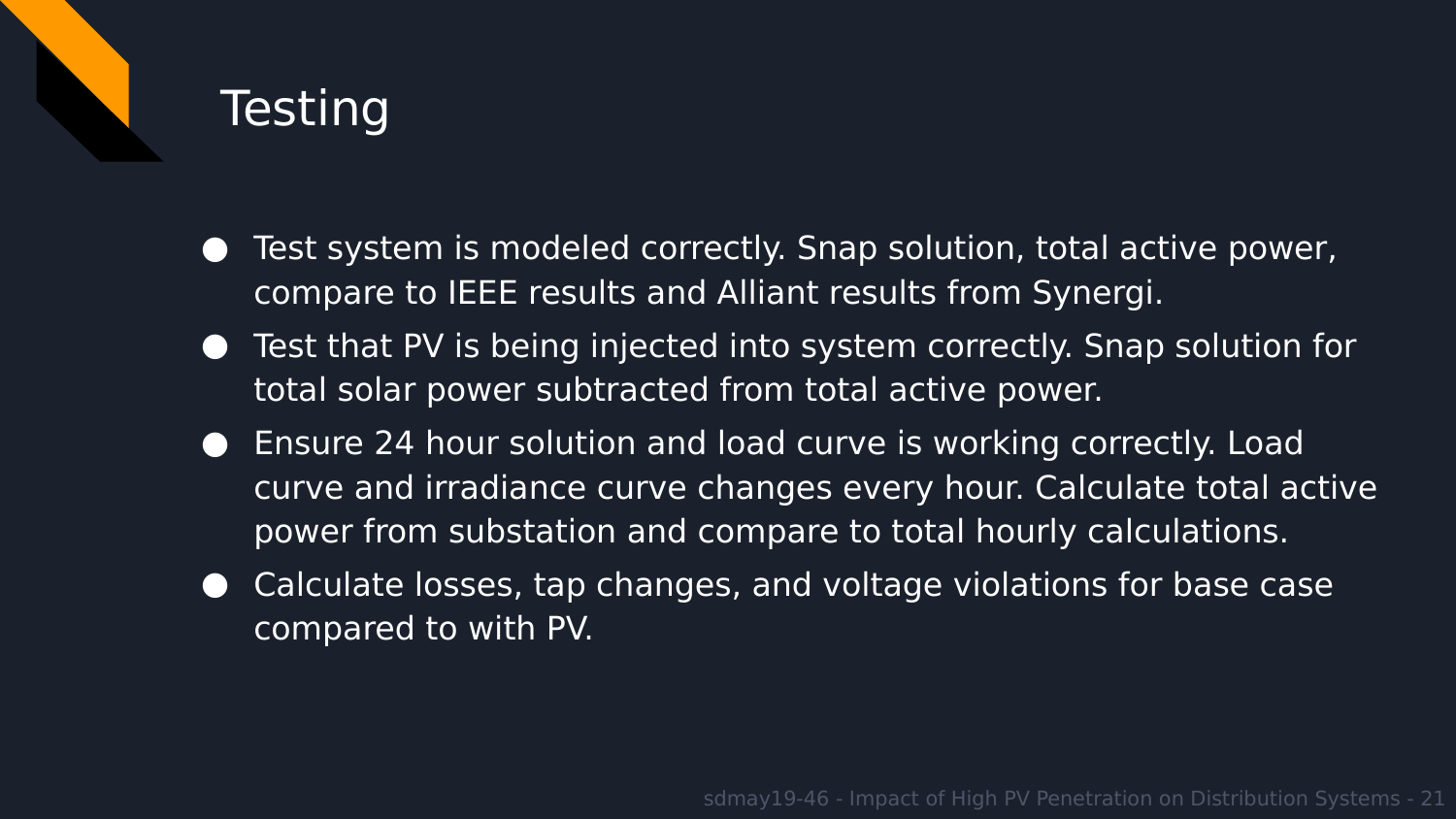

# Testing
Test system is modeled correctly. Snap solution, total active power, compare to IEEE results and Alliant results from Synergi.
Test that PV is being injected into system correctly. Snap solution for total solar power subtracted from total active power.
Ensure 24 hour solution and load curve is working correctly. Load curve and irradiance curve changes every hour. Calculate total active power from substation and compare to total hourly calculations.
Calculate losses, tap changes, and voltage violations for base case compared to with PV.
sdmay19-46 - Impact of High PV Penetration on Distribution Systems - 21